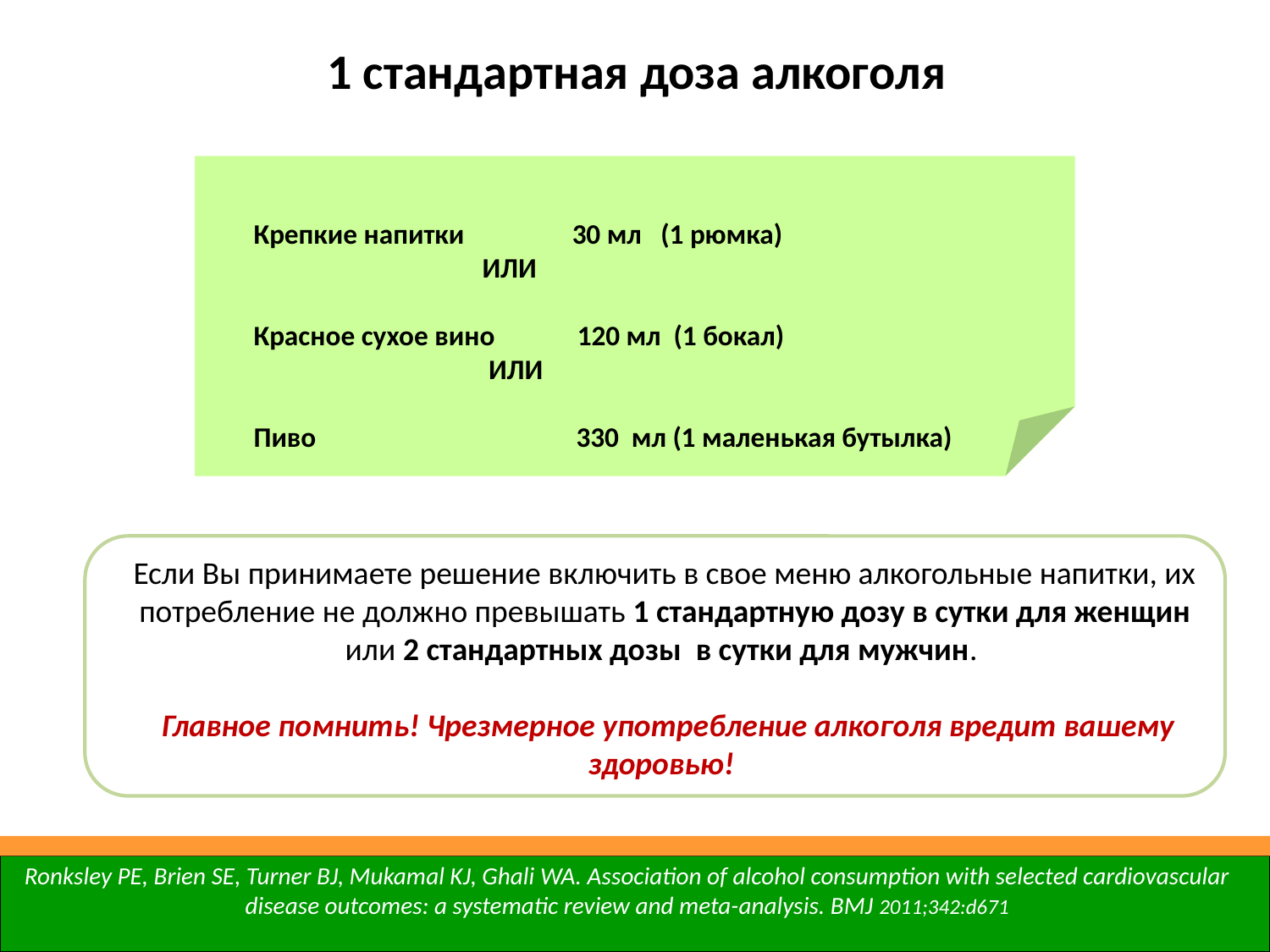

1 стандартная доза алкоголя

            Крепкие напитки                 30 мл   (1 рюмка)
                                                ИЛИ

            Красное сухое вино             120 мл  (1 бокал)
                                                 ИЛИ

            Пиво                                         330  мл (1 маленькая бутылка)

Если Вы принимаете решение включить в свое меню алкогольные напитки, их потребление не должно превышать 1 стандартную дозу в сутки для женщин или 2 стандартных дозы  в сутки для мужчин.

 Главное помнить! Чрезмерное употребление алкоголя вредит вашему здоровью!

Ronksley PE, Brien SE, Turner BJ, Mukamal KJ, Ghali WA. Association of alcohol consumption with selected cardiovascular disease outcomes: a systematic review and meta-analysis. BMJ 2011;342:d671